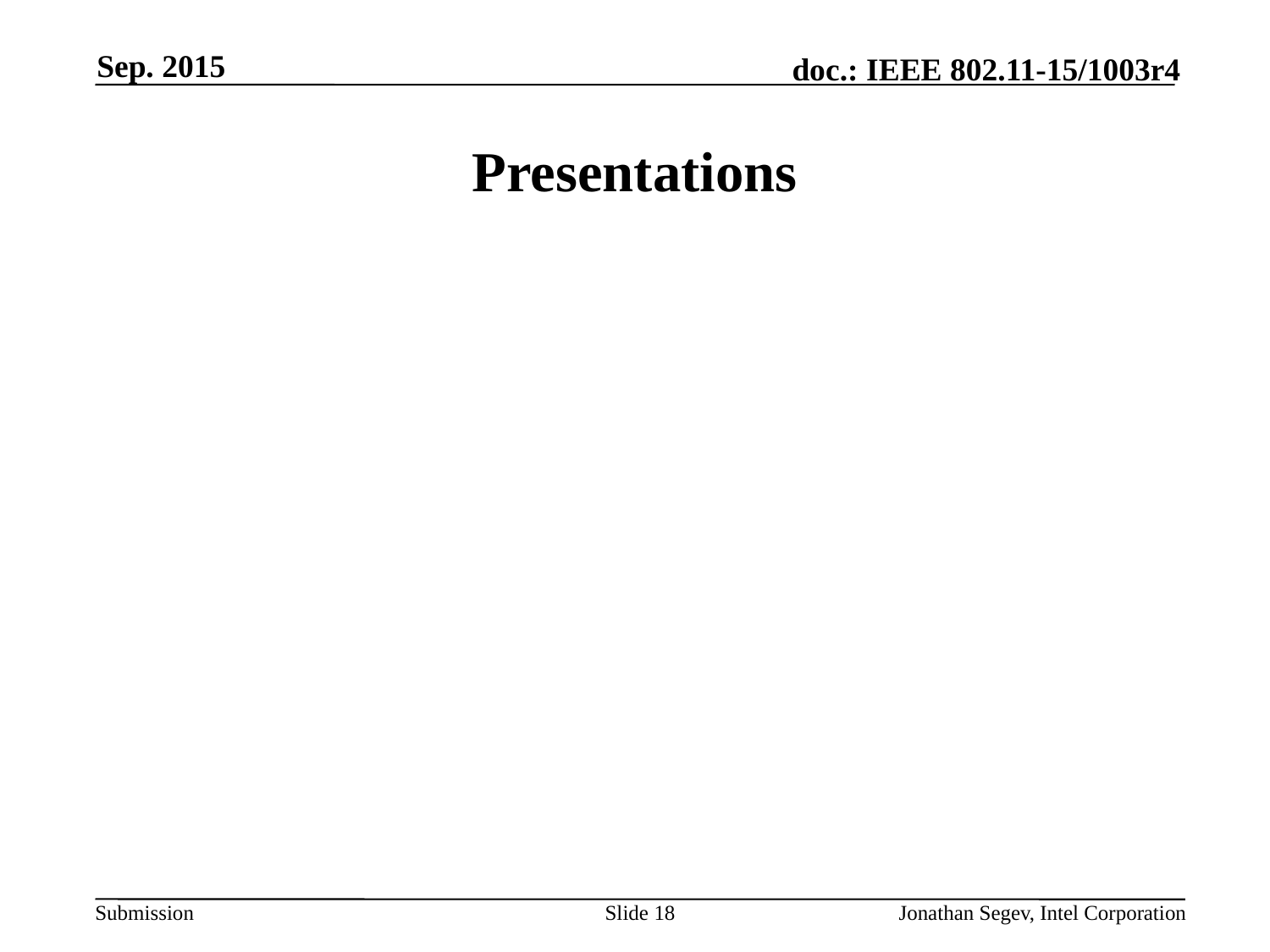

Sep. 2015
# Presentations

Slide 18
Jonathan Segev, Intel Corporation